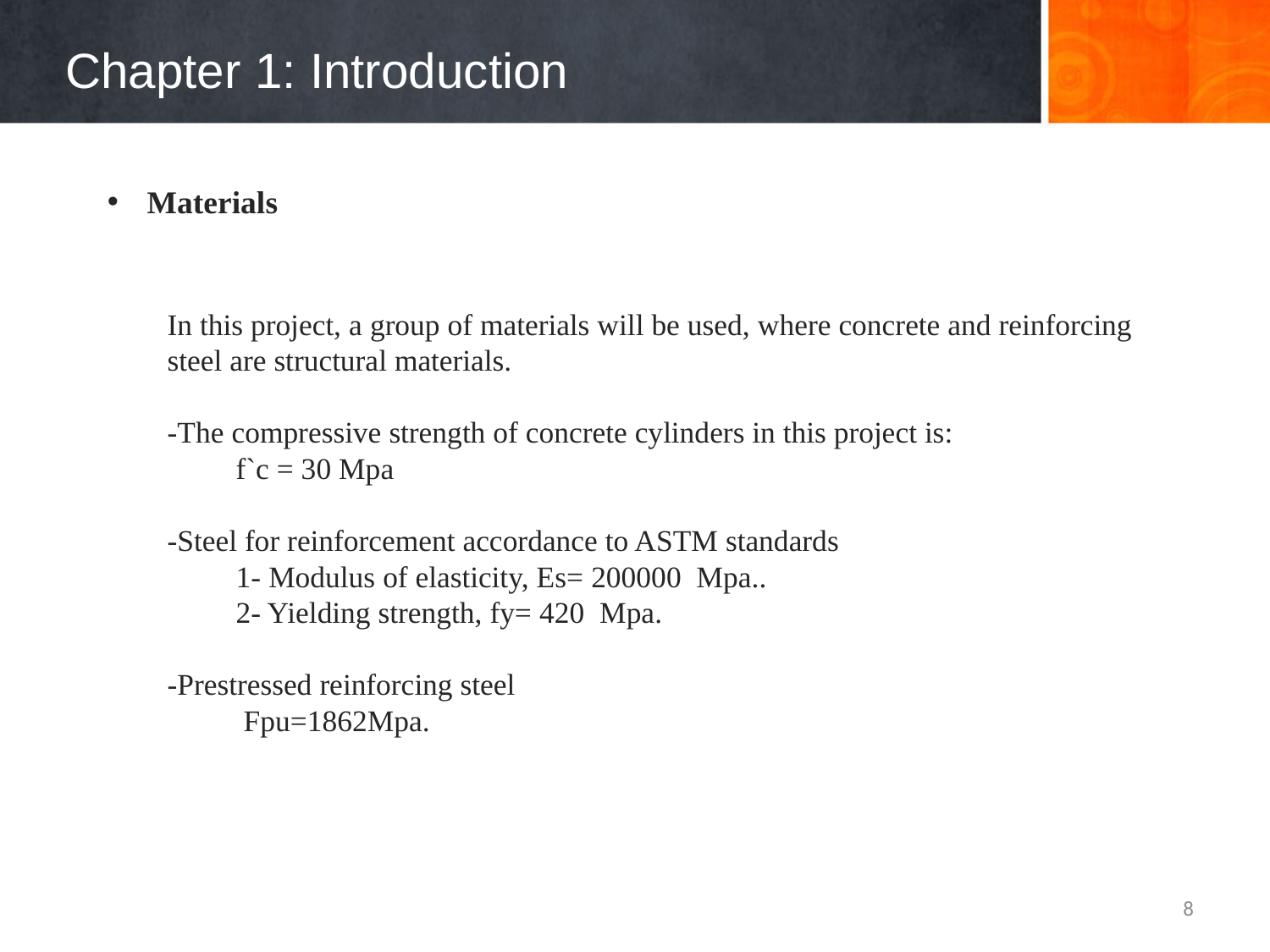

# Chapter 1: Introduction
Materials

In this project, a group of materials will be used, where concrete and reinforcing steel are structural materials.

-The compressive strength of concrete cylinders in this project is:
         f`c = 30 Mpa

-Steel for reinforcement accordance to ASTM standards
         1- Modulus of elasticity, Es= 200000  Mpa..
         2- Yielding strength, fy= 420  Mpa.

-Prestressed reinforcing steel
          Fpu=1862Mpa.

8